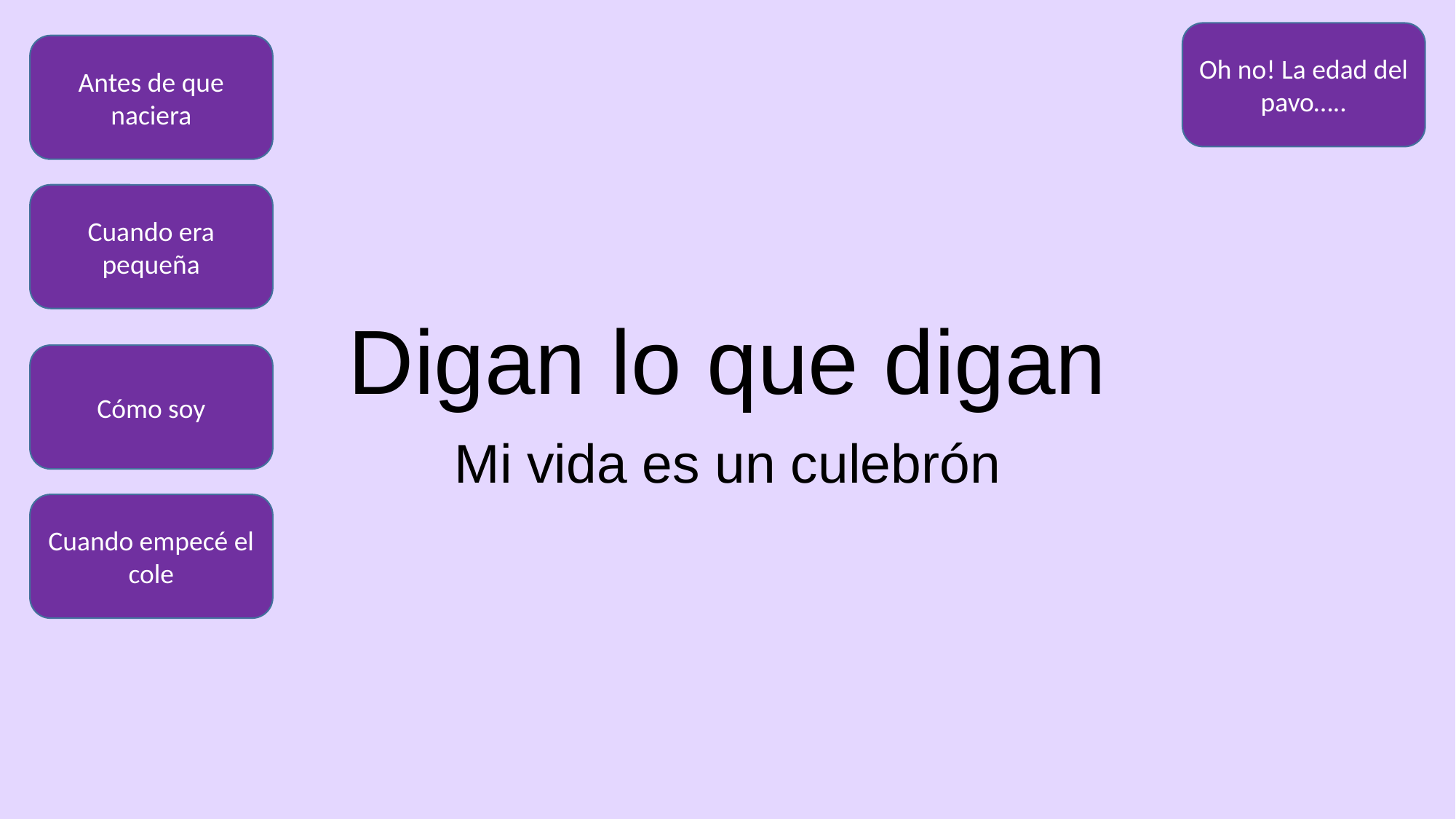

Oh no! La edad del pavo…..
Antes de que naciera
# Digan lo que digan
Cuando era pequeña
Cómo soy
Mi vida es un culebrón
Cuando empecé el cole